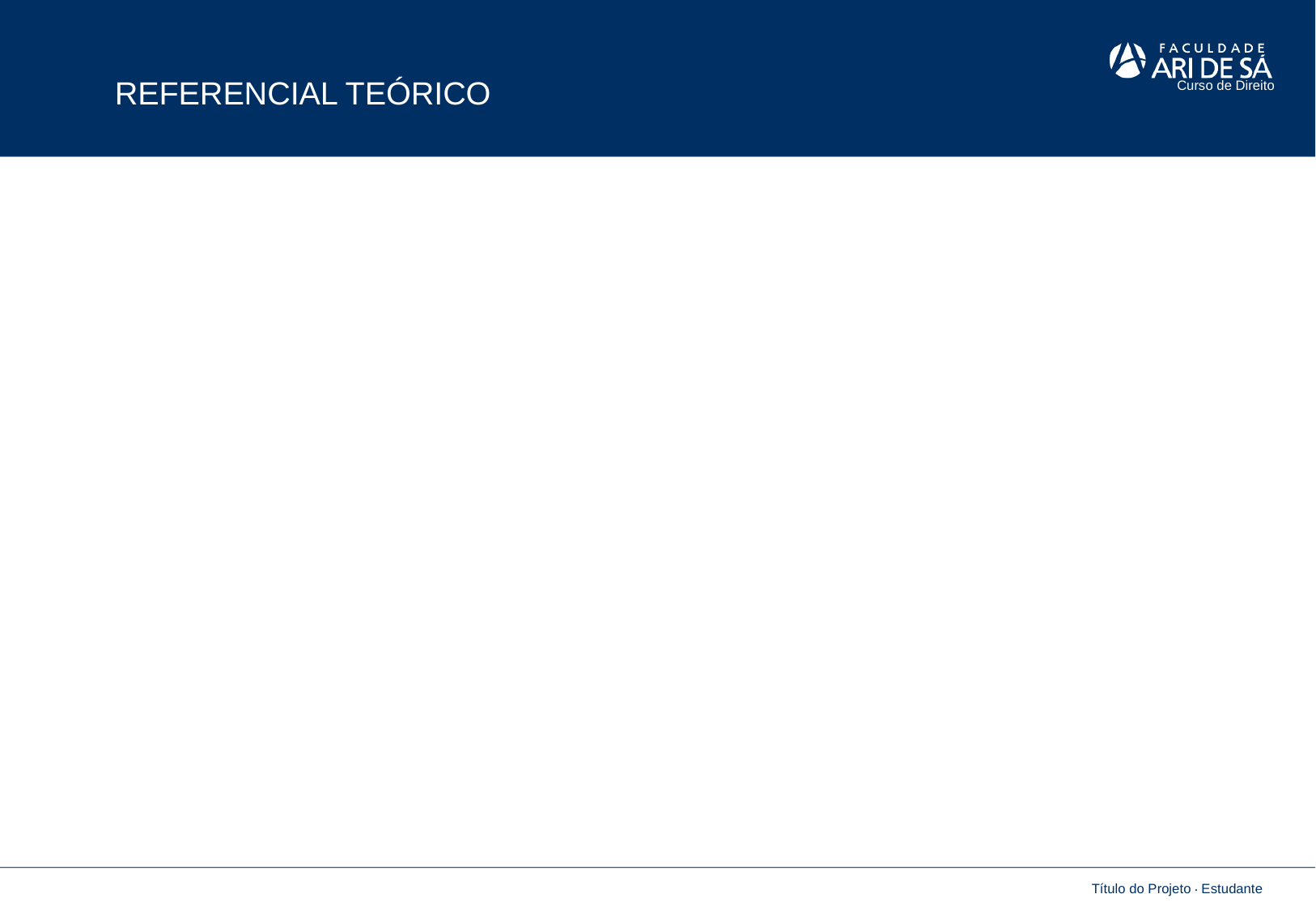

REFERENCIAL TEÓRICO
Curso de Direito
Título do Projeto . Estudante